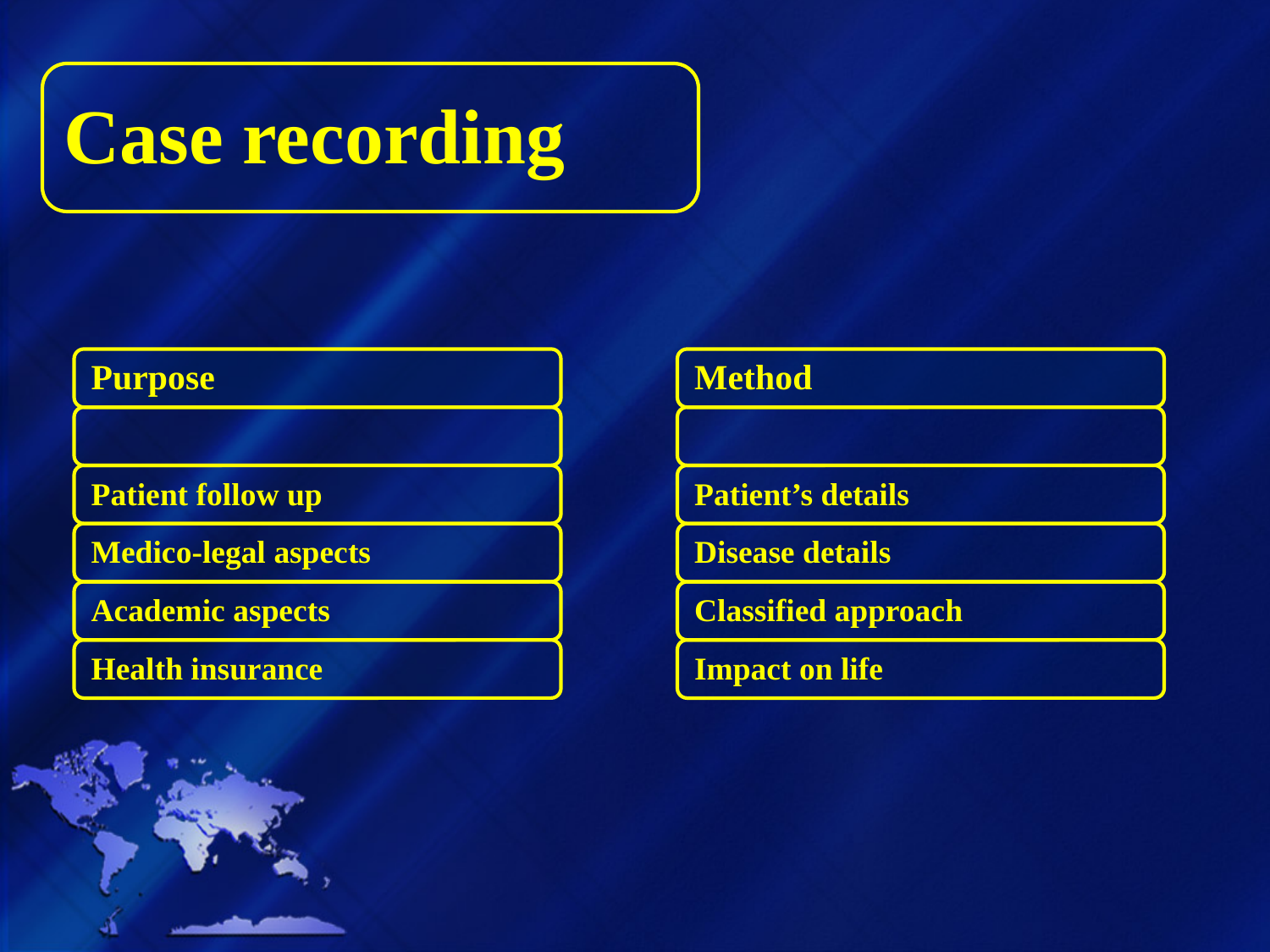

Case recording
Purpose
Patient follow up
Medico-legal aspects
Academic aspects
Health insurance
Method
Patient’s details
Disease details
Classified approach
Impact on life